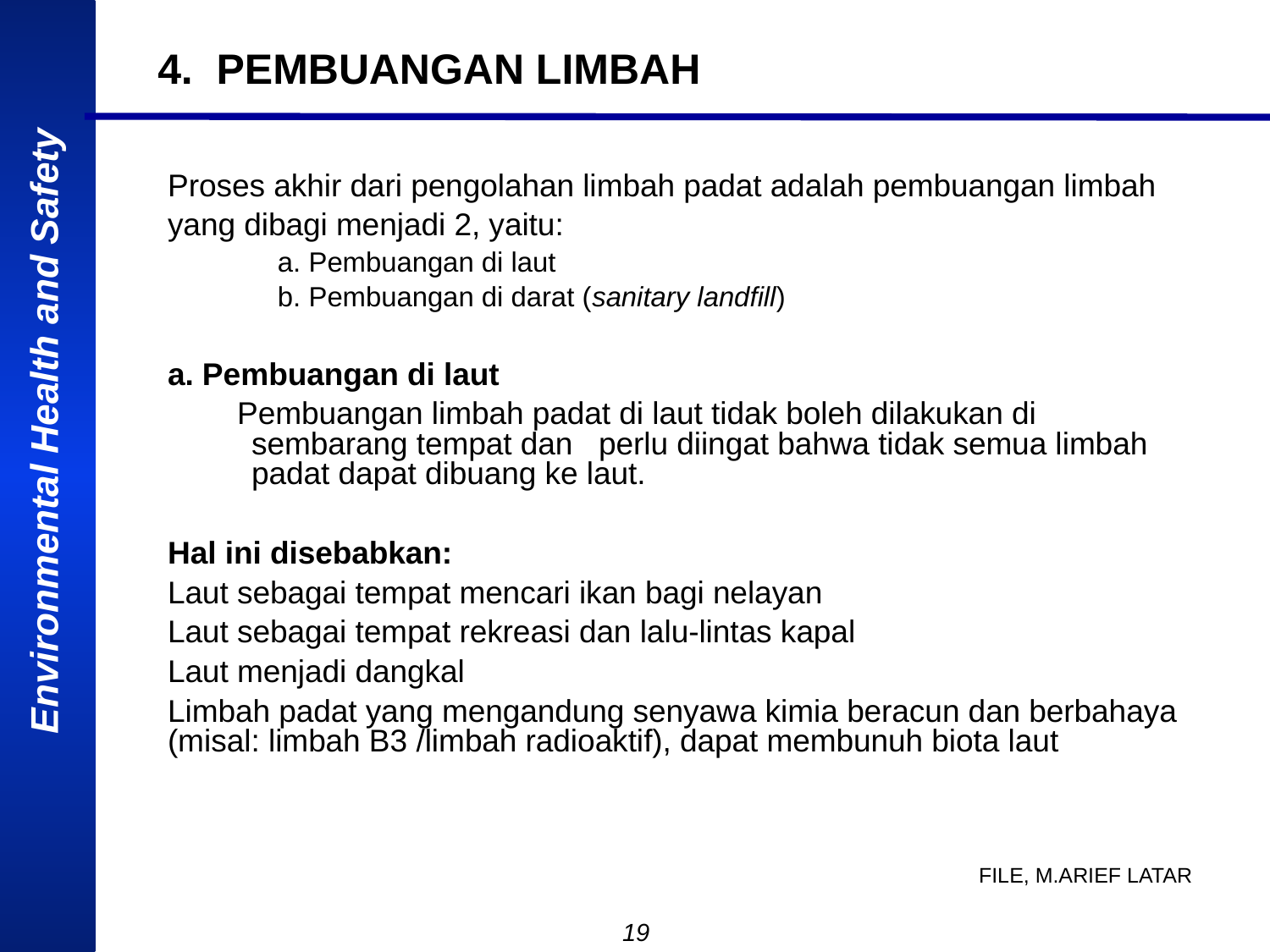

4.  PEMBUANGAN LIMBAH
Proses akhir dari pengolahan limbah padat adalah pembuangan limbah
yang dibagi menjadi 2, yaitu:
      a. Pembuangan di laut
      b. Pembuangan di darat (sanitary landfill)

a. Pembuangan di laut
        Pembuangan limbah padat di laut tidak boleh dilakukan di sembarang tempat dan   perlu diingat bahwa tidak semua limbah padat dapat dibuang ke laut.

Hal ini disebabkan:
Laut sebagai tempat mencari ikan bagi nelayan
Laut sebagai tempat rekreasi dan lalu-lintas kapal
Laut menjadi dangkal
Limbah padat yang mengandung senyawa kimia beracun dan berbahaya (misal: limbah B3 /limbah radioaktif), dapat membunuh biota laut
FILE, M.ARIEF LATAR